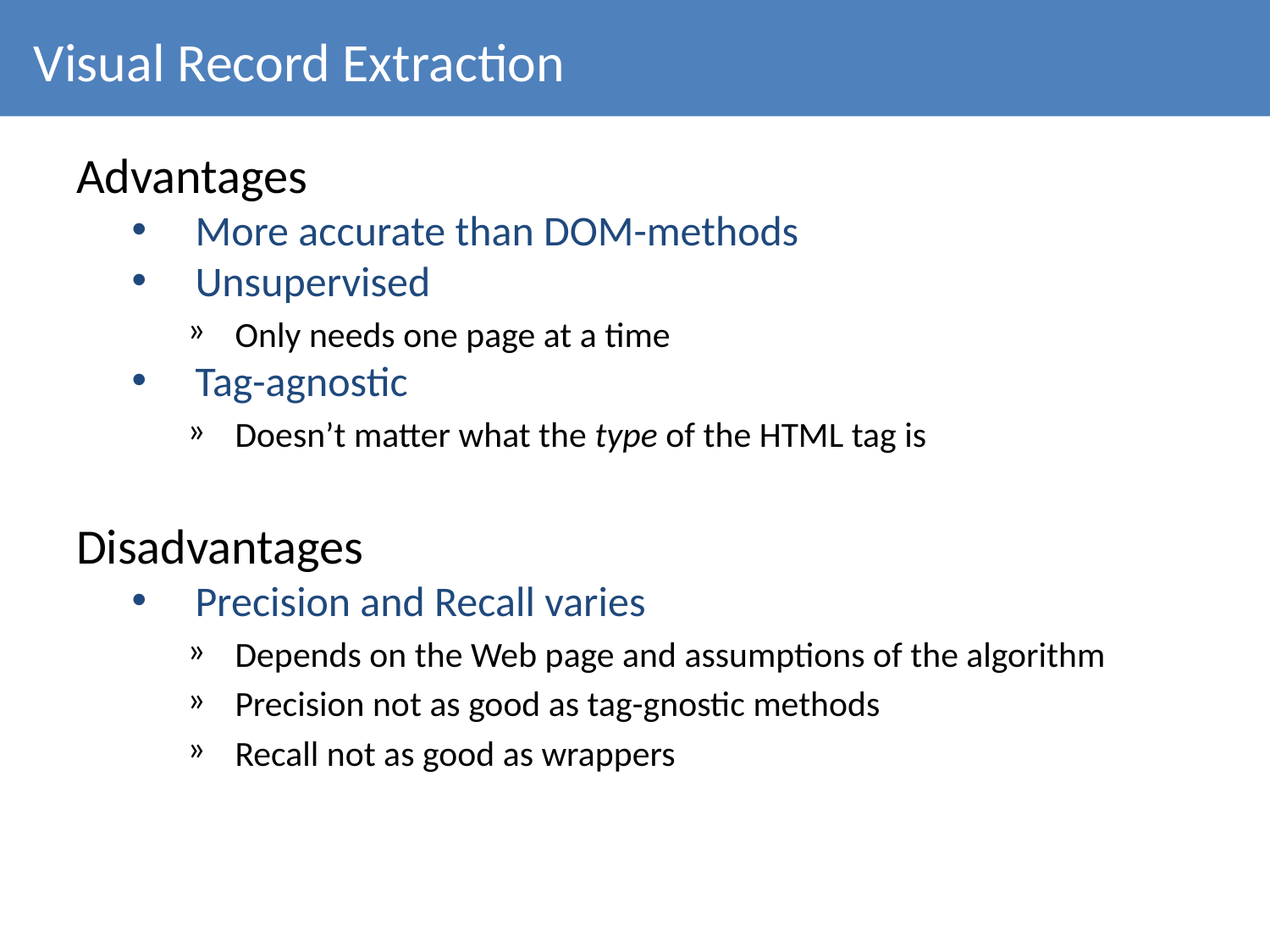

# Visual Record Extraction
Advantages
More accurate than DOM-methods
Unsupervised
Only needs one page at a time
Tag-agnostic
Doesn’t matter what the type of the HTML tag is

Disadvantages
Precision and Recall varies
Depends on the Web page and assumptions of the algorithm
Precision not as good as tag-gnostic methods
Recall not as good as wrappers